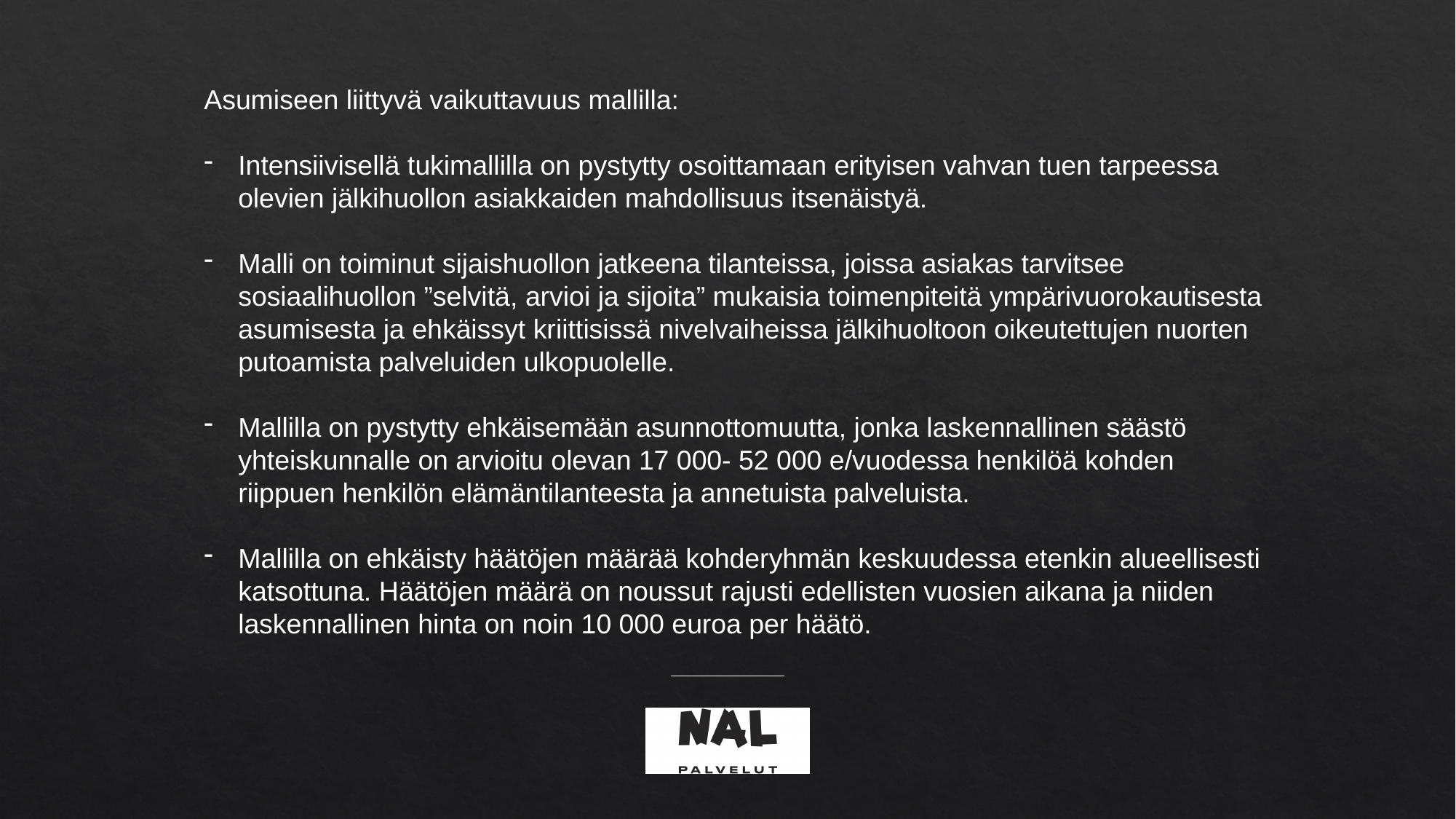

Asumiseen liittyvä vaikuttavuus mallilla:

Intensiivisellä tukimallilla on pystytty osoittamaan erityisen vahvan tuen tarpeessa olevien jälkihuollon asiakkaiden mahdollisuus itsenäistyä.

Malli on toiminut sijaishuollon jatkeena tilanteissa, joissa asiakas tarvitsee sosiaalihuollon ”selvitä, arvioi ja sijoita” mukaisia toimenpiteitä ympärivuorokautisesta asumisesta ja ehkäissyt kriittisissä nivelvaiheissa jälkihuoltoon oikeutettujen nuorten putoamista palveluiden ulkopuolelle.

Mallilla on pystytty ehkäisemään asunnottomuutta, jonka laskennallinen säästö yhteiskunnalle on arvioitu olevan 17 000- 52 000 e/vuodessa henkilöä kohden riippuen henkilön elämäntilanteesta ja annetuista palveluista.

Mallilla on ehkäisty häätöjen määrää kohderyhmän keskuudessa etenkin alueellisesti katsottuna. Häätöjen määrä on noussut rajusti edellisten vuosien aikana ja niiden laskennallinen hinta on noin 10 000 euroa per häätö.

#